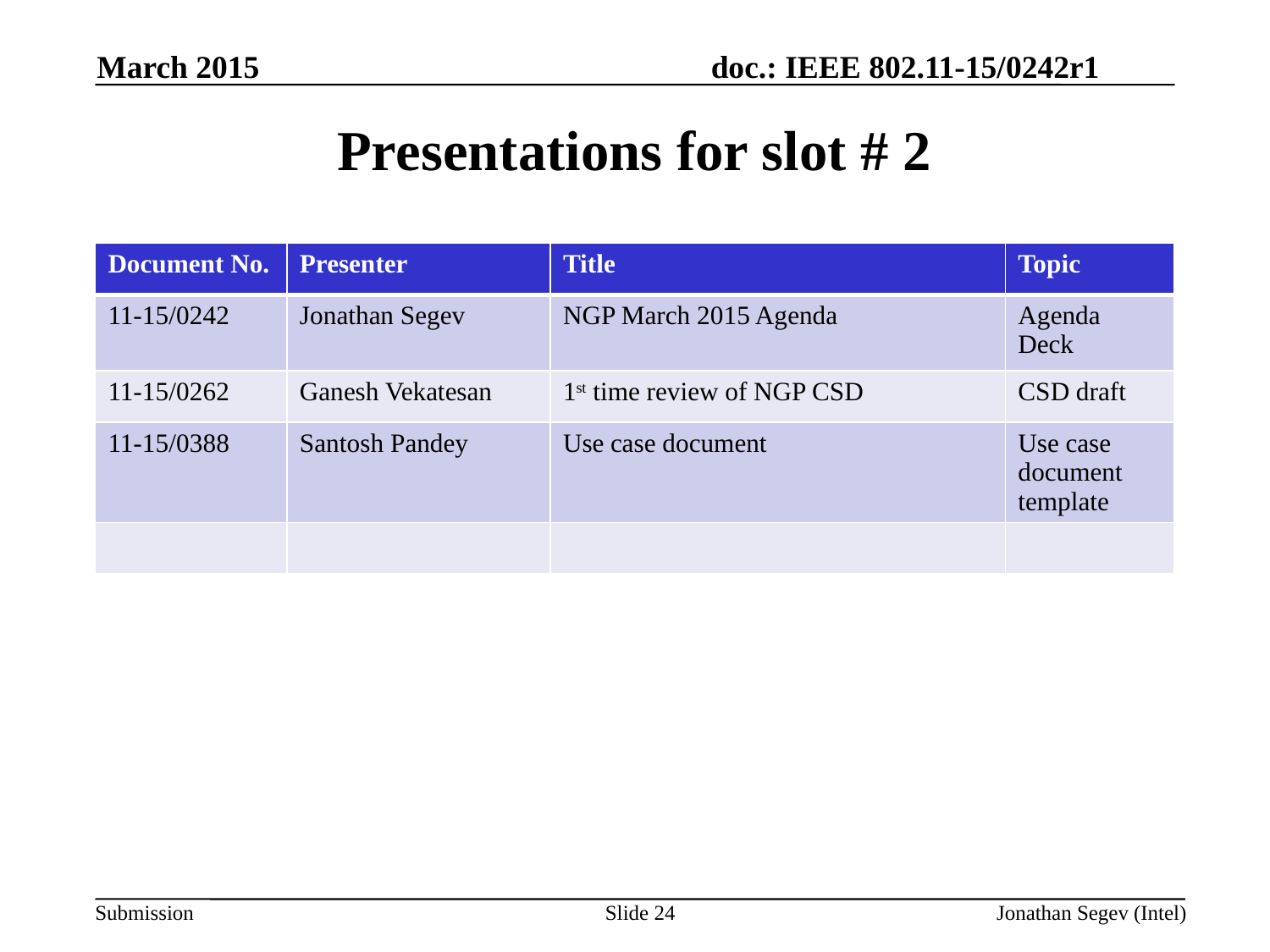

March 2015
Presentations for slot # 2
| Document No. | Presenter | Title | Topic |
| --- | --- | --- | --- |
| 11-15/0242 | Jonathan Segev | NGP March 2015 Agenda | Agenda Deck |
| 11-15/0262 | Ganesh Vekatesan | 1st time review of NGP CSD | CSD draft |
| 11-15/0388 | Santosh Pandey | Use case document | Use case document template |
|  |  |  |  |
Slide 24
Jonathan Segev (Intel)